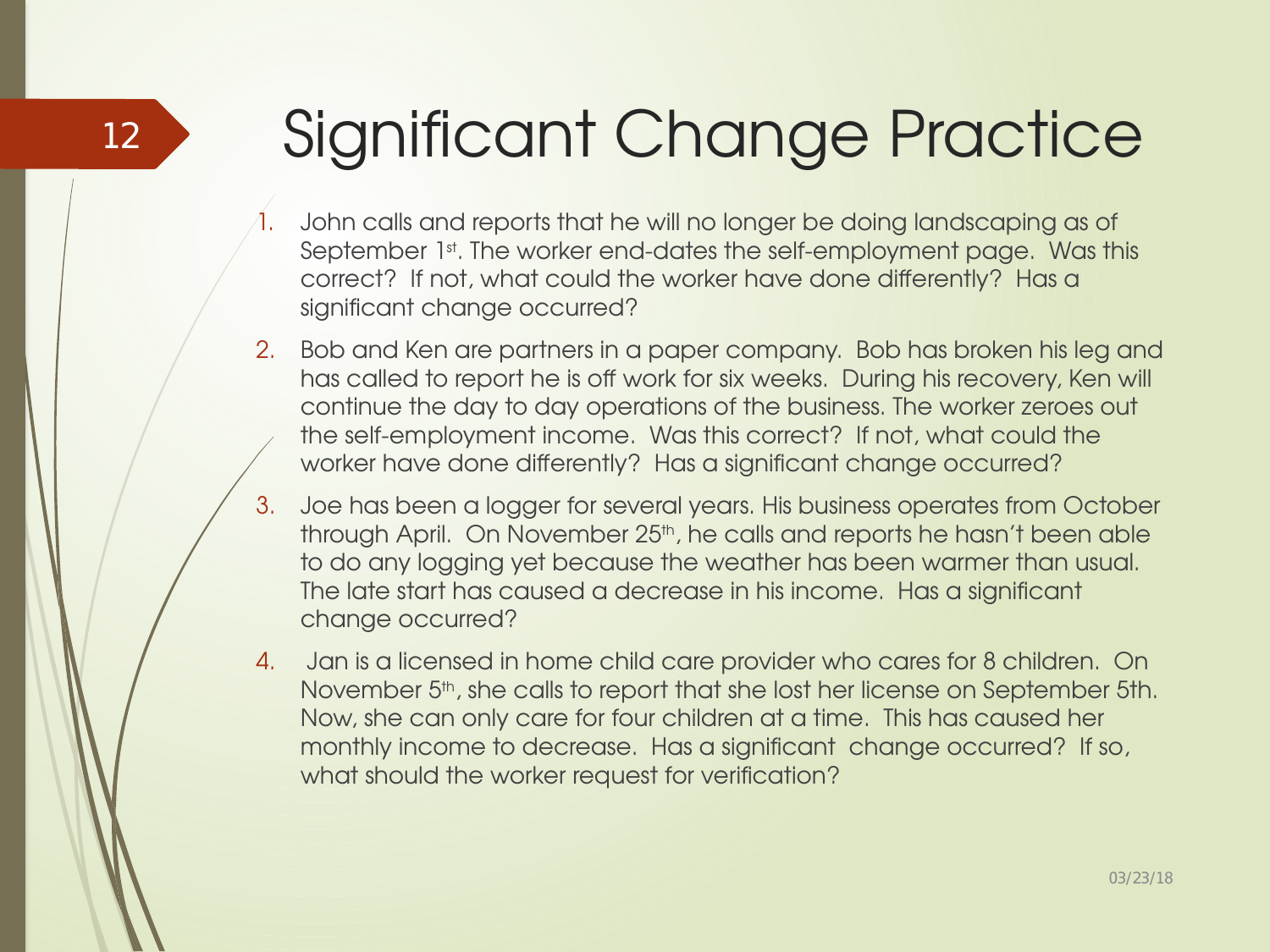

# Significant Change Practice
12
John calls and reports that he will no longer be doing landscaping as of September 1st. The worker end-dates the self-employment page.  Was this correct?  If not, what could the worker have done differently?  Has a significant change occurred?
Bob and Ken are partners in a paper company.  Bob has broken his leg and has called to report he is off work for six weeks.  During his recovery, Ken will continue the day to day operations of the business. The worker zeroes out the self-employment income.  Was this correct?  If not, what could the worker have done differently?  Has a significant change occurred?
Joe has been a logger for several years. His business operates from October through April.  On November 25th, he calls and reports he hasn’t been able to do any logging yet because the weather has been warmer than usual.  The late start has caused a decrease in his income.  Has a significant change occurred?
 Jan is a licensed in home child care provider who cares for 8 children.  On November 5th, she calls to report that she lost her license on September 5th.  Now, she can only care for four children at a time.  This has caused her monthly income to decrease.  Has a significant  change occurred?  If so, what should the worker request for verification?

03/23/18